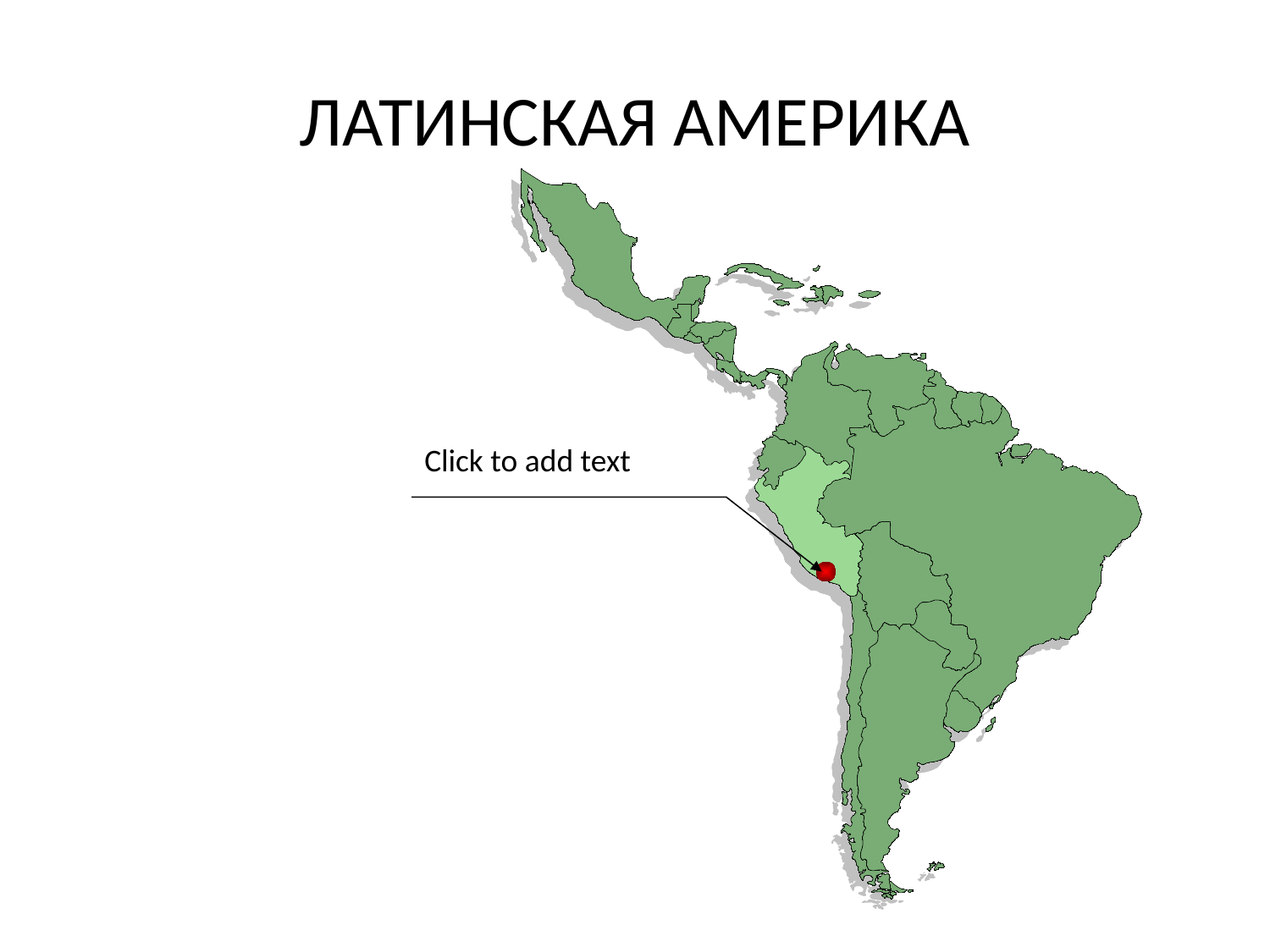

# ЛАТИНСКАЯ АМЕРИКА

Click to add text